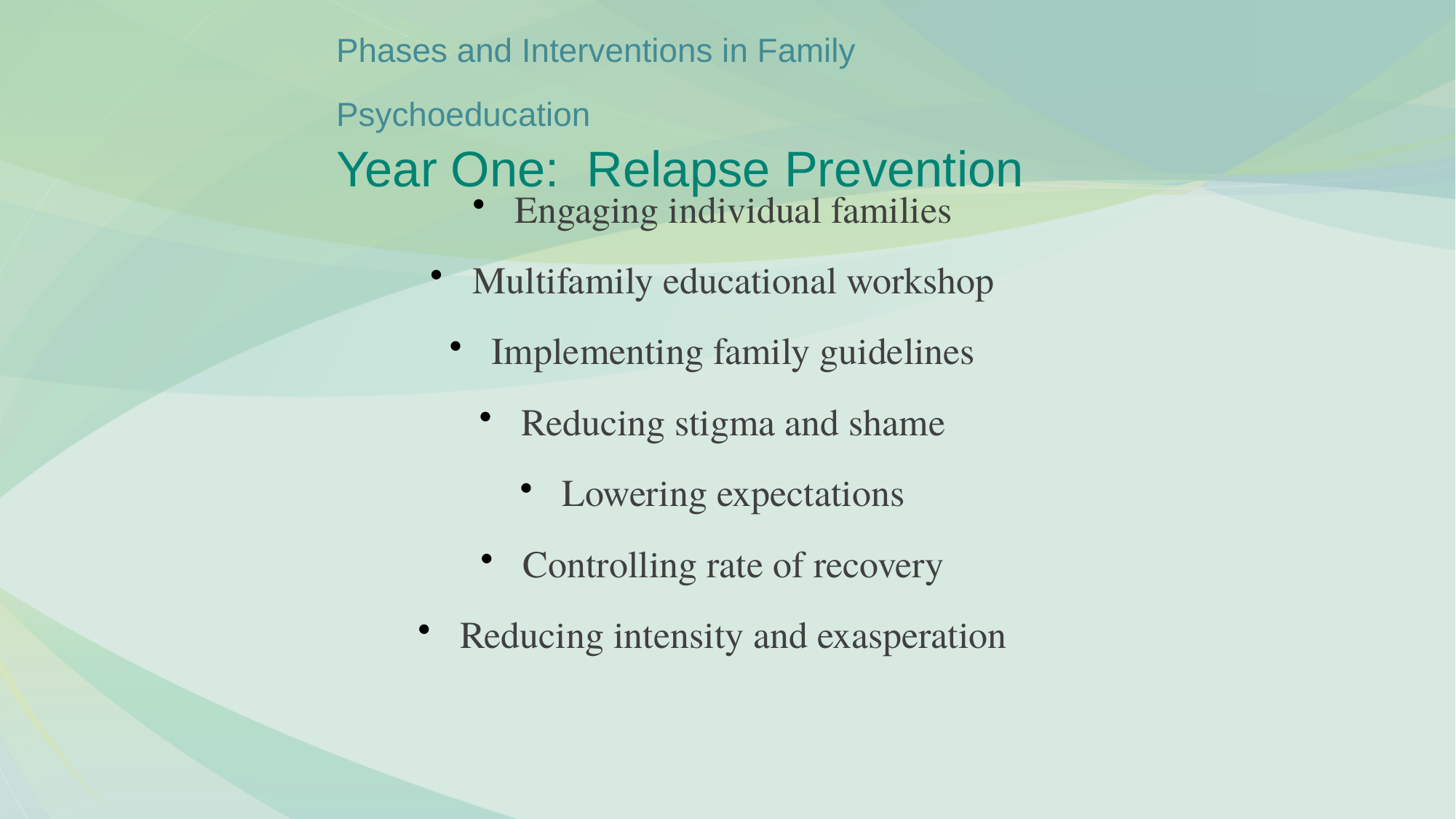

# Phases and Interventions in Family Psychoeducation Year One:  Relapse Prevention
Engaging individual families
Multifamily educational workshop
Implementing family guidelines
Reducing stigma and shame
Lowering expectations
Controlling rate of recovery
Reducing intensity and exasperation